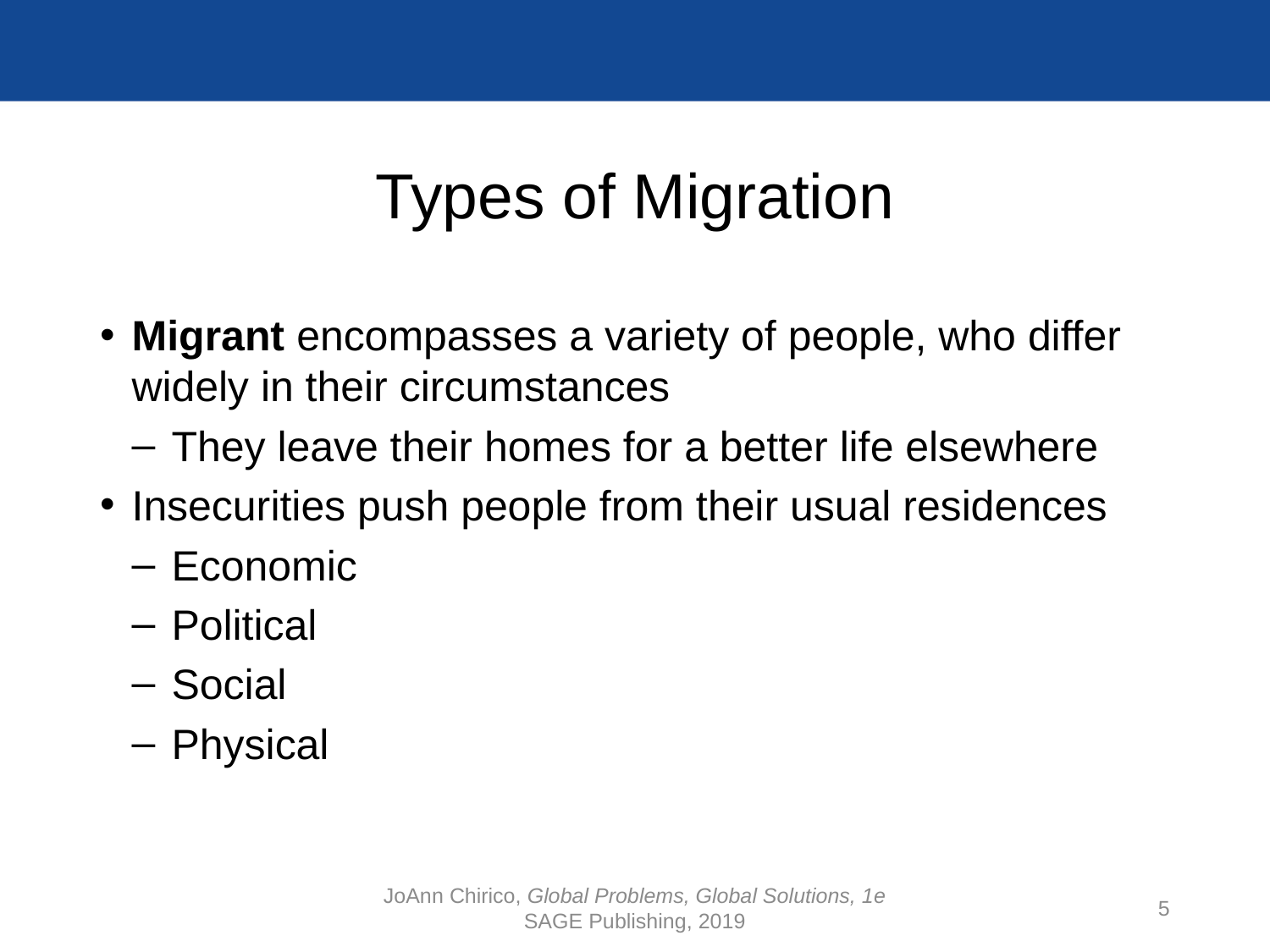

# Types of Migration
Migrant encompasses a variety of people, who differ widely in their circumstances
They leave their homes for a better life elsewhere
Insecurities push people from their usual residences
Economic
Political
Social
Physical
JoAnn Chirico, Global Problems, Global Solutions, 1e
SAGE Publishing, 2019
5